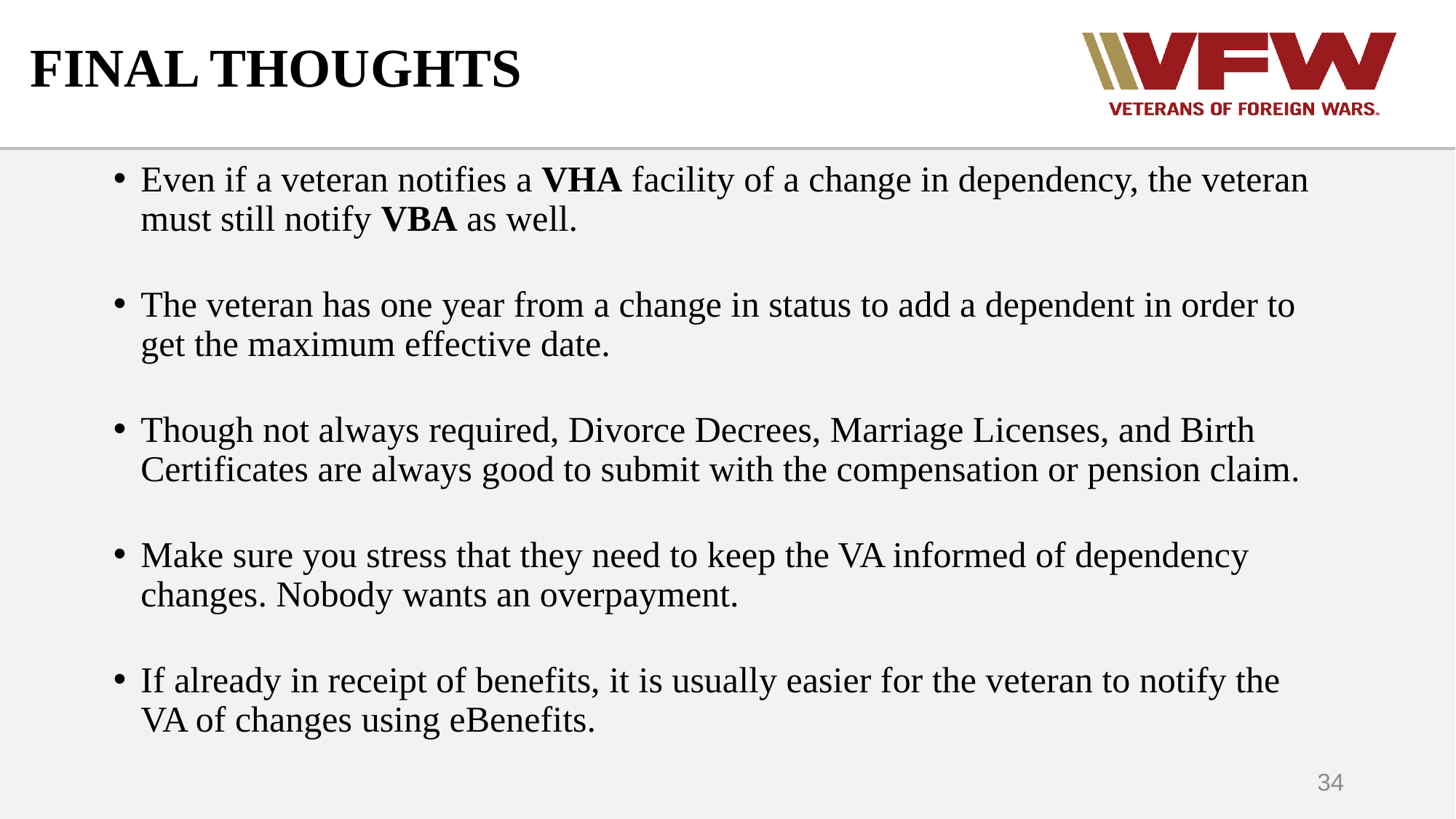

# FINAL THOUGHTS
Even if a veteran notifies a VHA facility of a change in dependency, the veteran must still notify VBA as well.

The veteran has one year from a change in status to add a dependent in order to get the maximum effective date.

Though not always required, Divorce Decrees, Marriage Licenses, and Birth Certificates are always good to submit with the compensation or pension claim.

Make sure you stress that they need to keep the VA informed of dependency changes. Nobody wants an overpayment.

If already in receipt of benefits, it is usually easier for the veteran to notify the VA of changes using eBenefits.
34